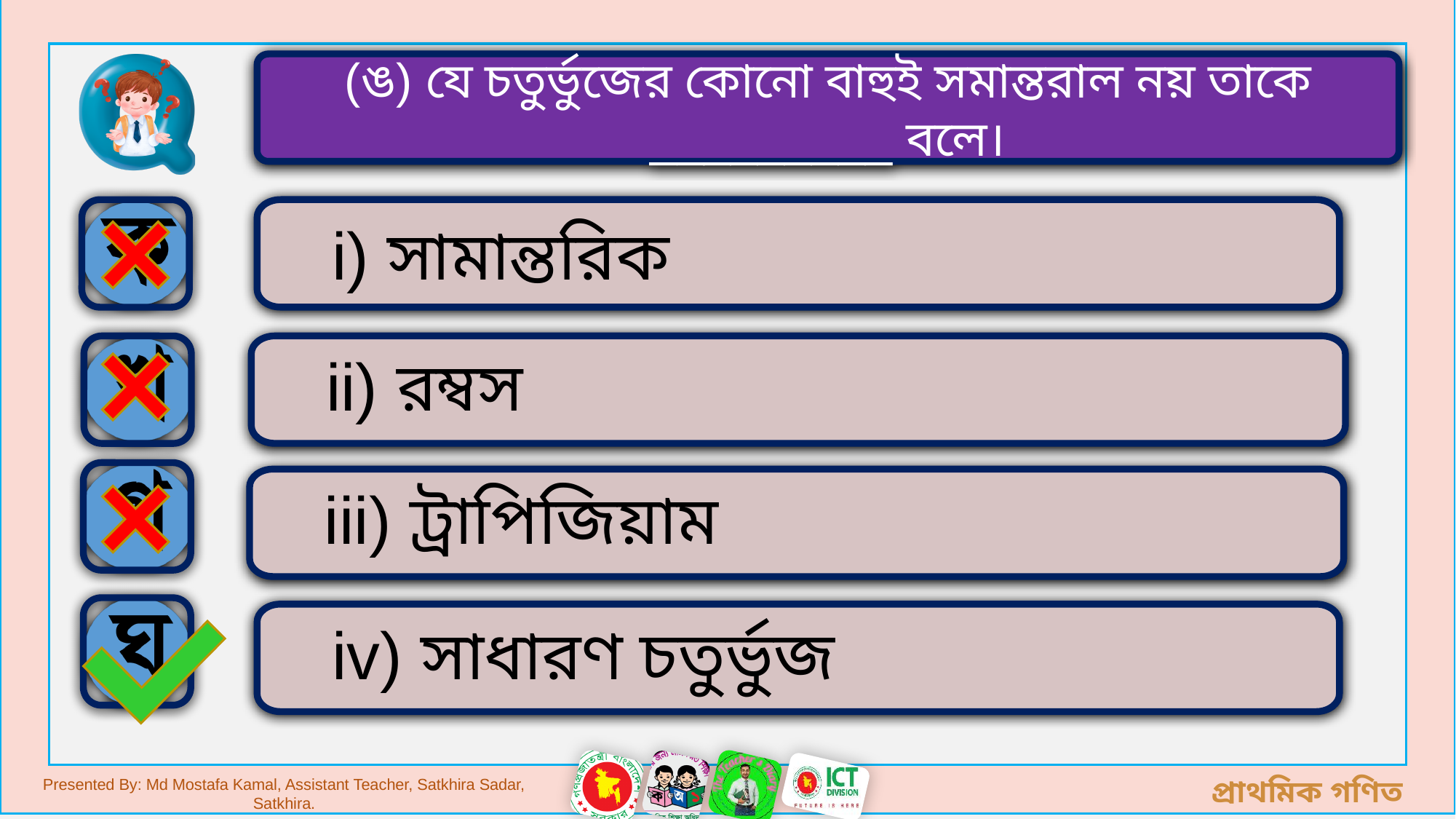

(ঙ) যে চতুর্ভুজের কোনো বাহুই সমান্তরাল নয় তাকে _________ বলে।
i) সামান্তরিক

ii) রম্বস

iii) ট্রাপিজিয়াম

iv) সাধারণ চতুর্ভুজ